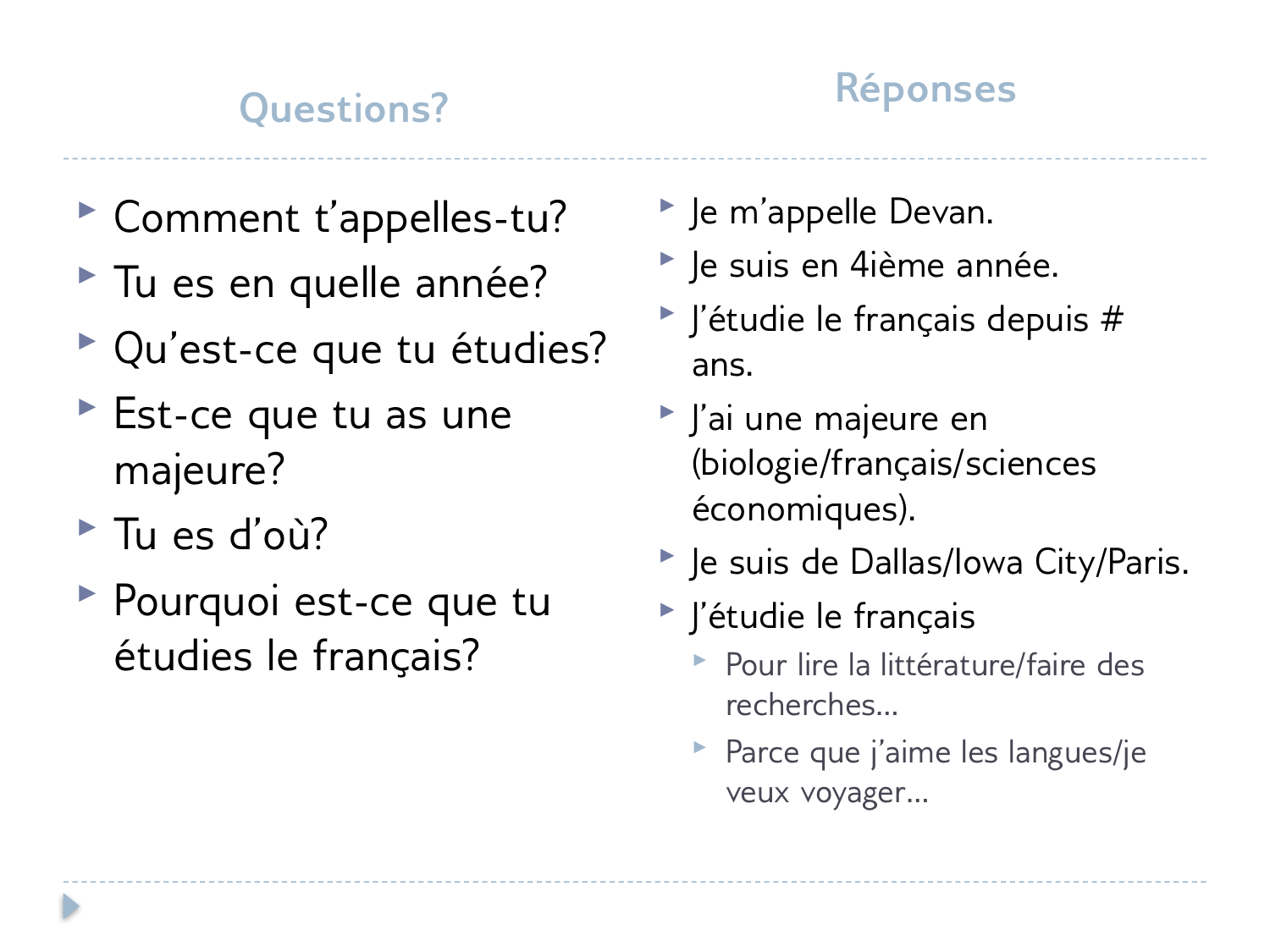

Questions?
Réponses
Comment t’appelles-tu?
Tu es en quelle année?
Qu’est-ce que tu étudies?
Est-ce que tu as une majeure?
Tu es d’où?
Pourquoi est-ce que tu étudies le français?
Je m’appelle Devan.
Je suis en 4ième année.
J’étudie le français depuis # ans.
J’ai une majeure en (biologie/français/sciences économiques).
Je suis de Dallas/Iowa City/Paris.
J’étudie le français
Pour lire la littérature/faire des recherches…
Parce que j’aime les langues/je veux voyager…